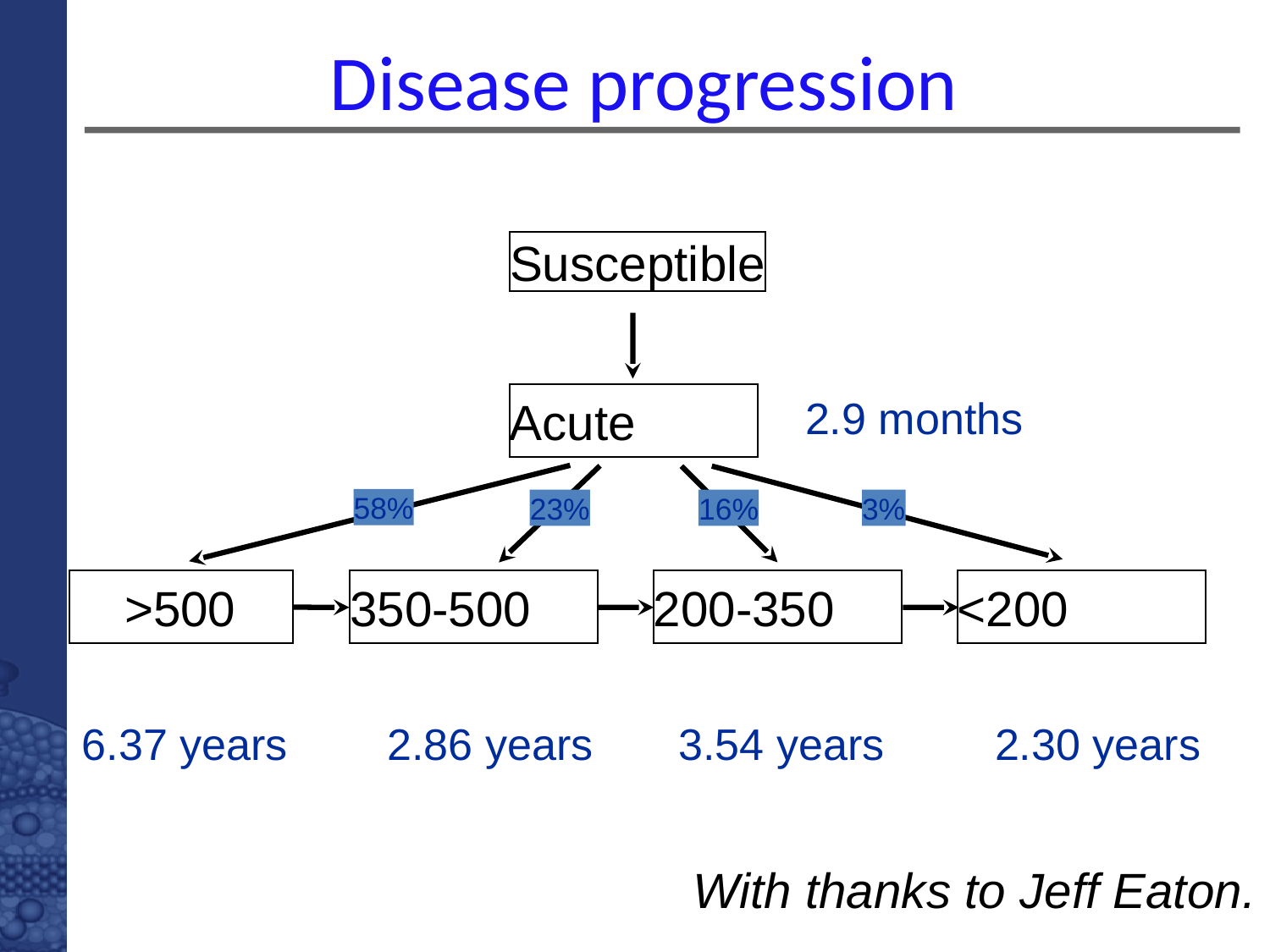

# Disease progression
Susceptible

Acute
2.9 months

58%
23%
16%
3%
    >500
350-500
200-350
<200

6.37 years
2.86 years
3.54 years
2.30 years
With thanks to Jeff Eaton.